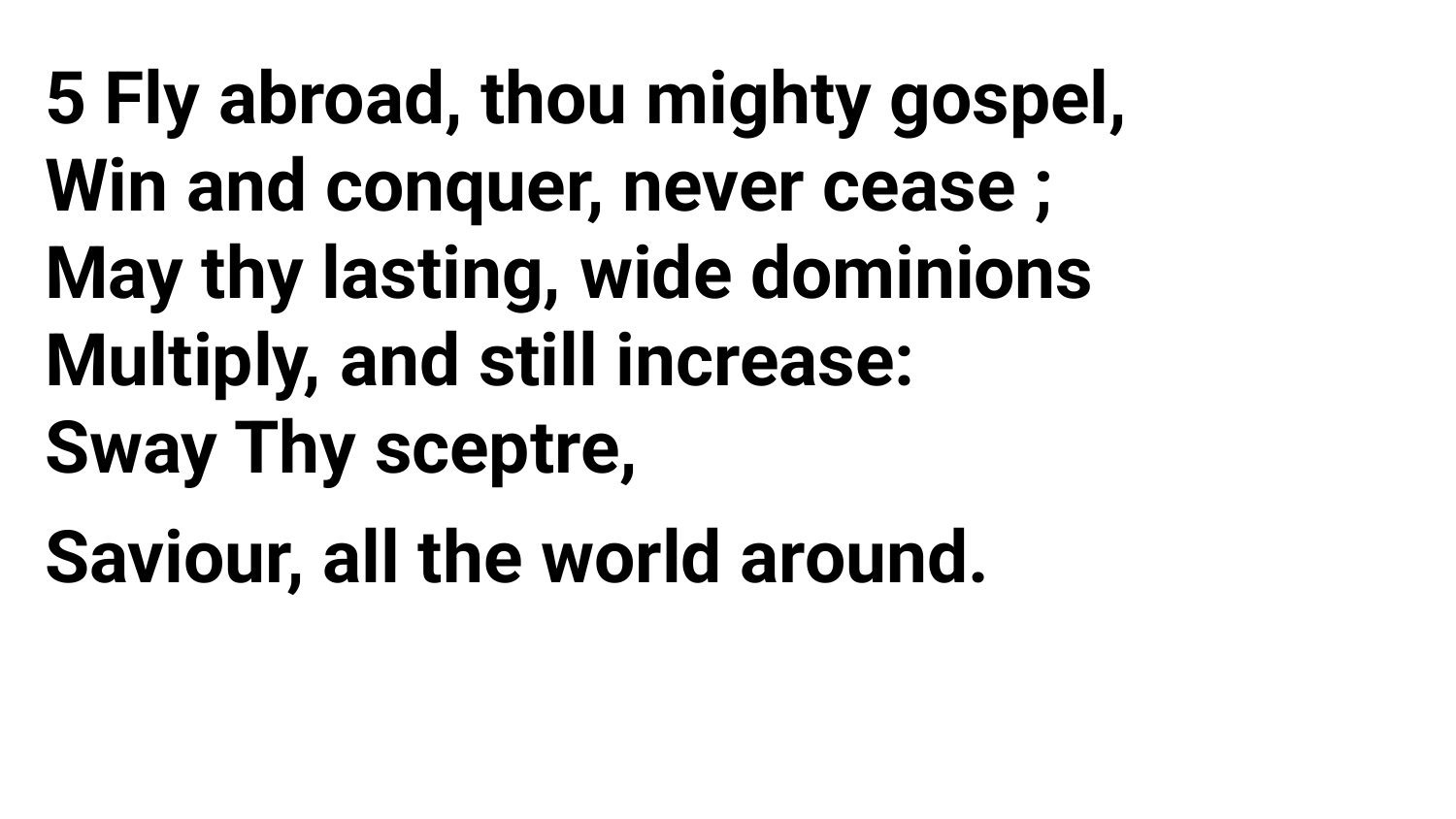

5 Fly abroad, thou mighty gospel,
Win and conquer, never cease ;
May thy lasting, wide dominions
Multiply, and still increase:
Sway Thy sceptre,
Saviour, all the world around.